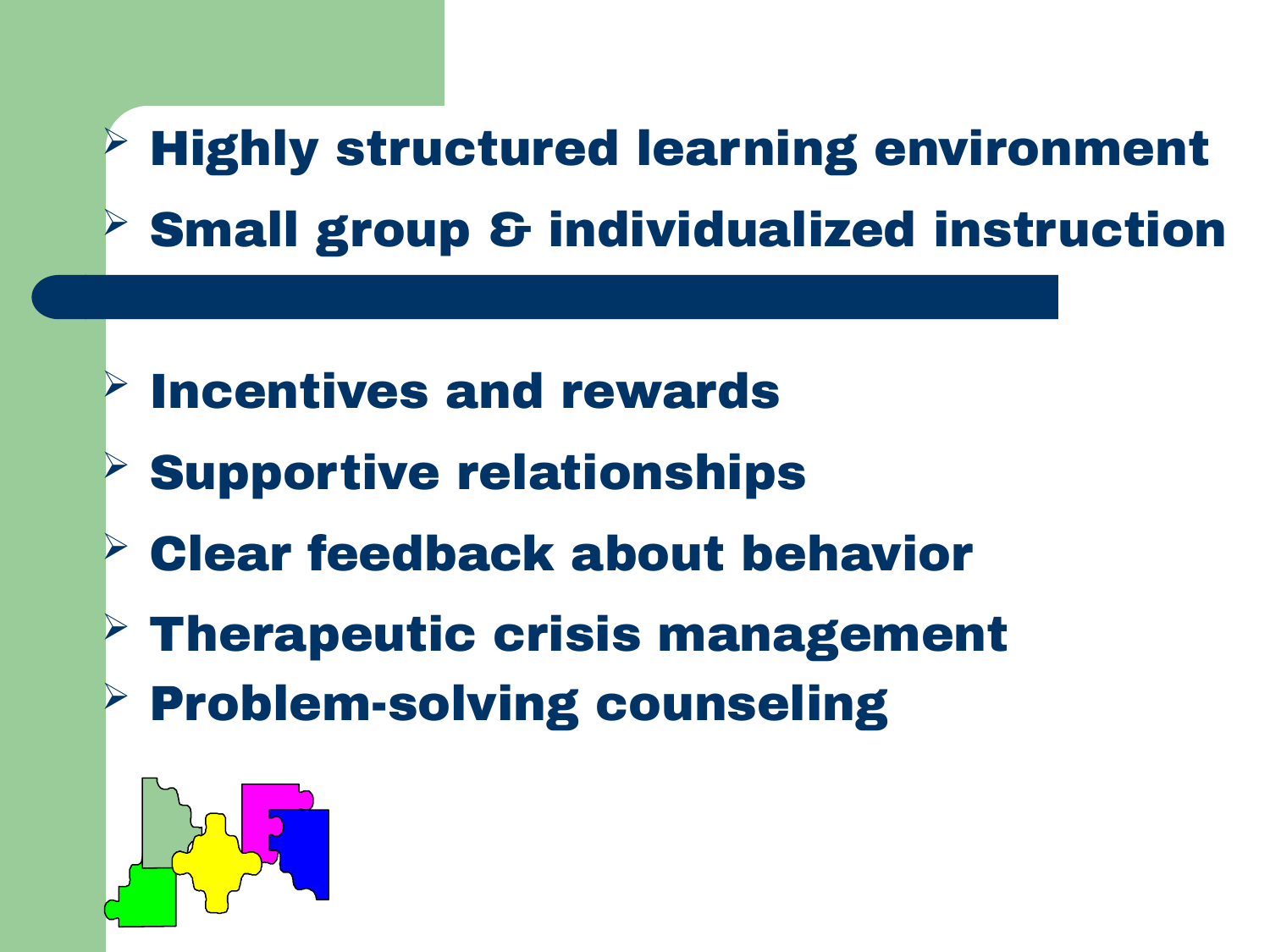

Highly structured learning environment
Small group & individualized instruction

Incentives and rewards
Supportive relationships
Clear feedback about behavior
Therapeutic crisis management
Problem-solving counseling